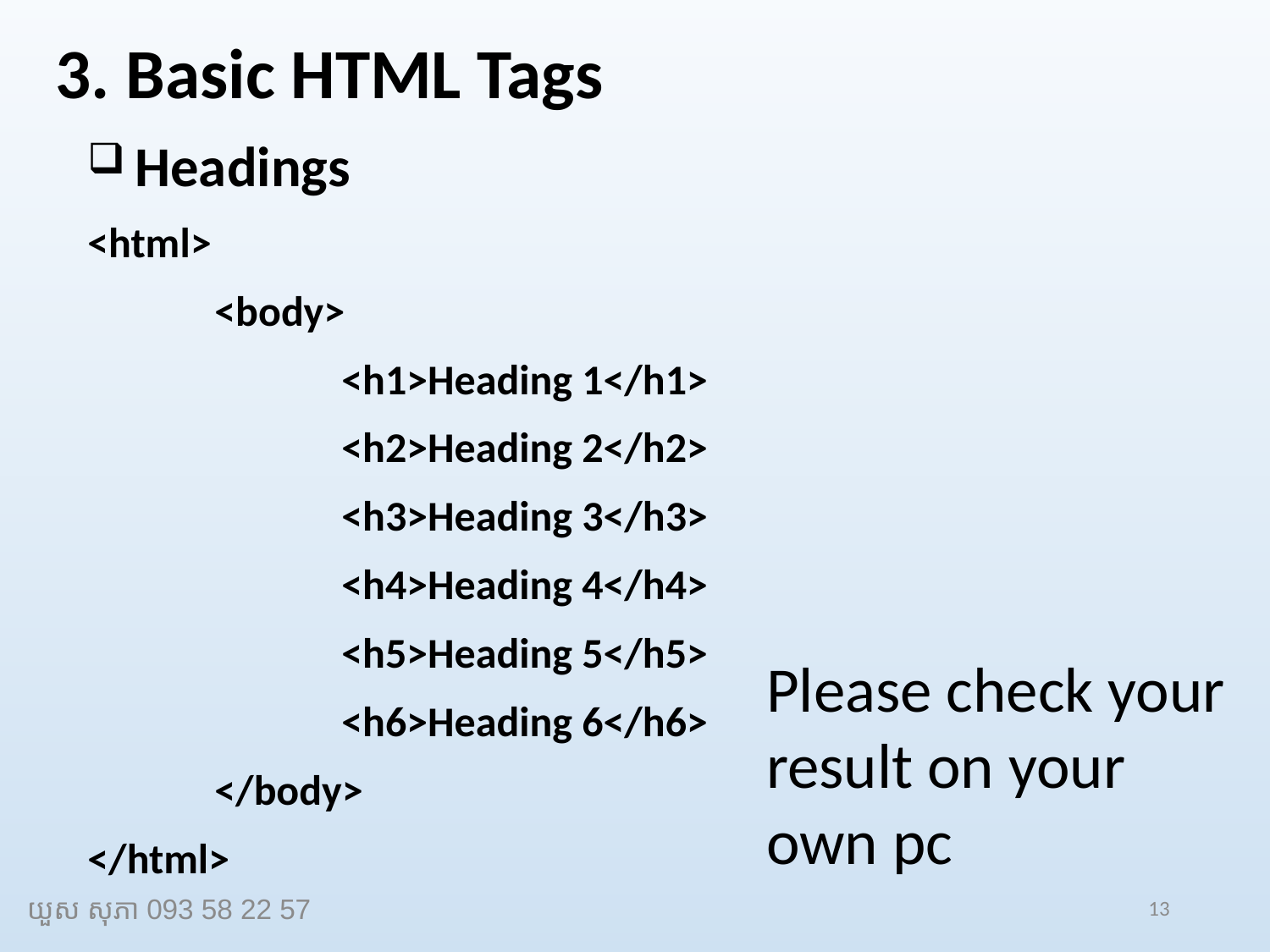

3. Basic HTML Tags
 Headings
<html>
	<body>
		<h1>Heading 1</h1>
		<h2>Heading 2</h2>
		<h3>Heading 3</h3>
		<h4>Heading 4</h4>
		<h5>Heading 5</h5>
		<h6>Heading 6</h6>
	</body>
</html>

Please check your result on your own pc
យួស សុភា 093 58 22 57
13